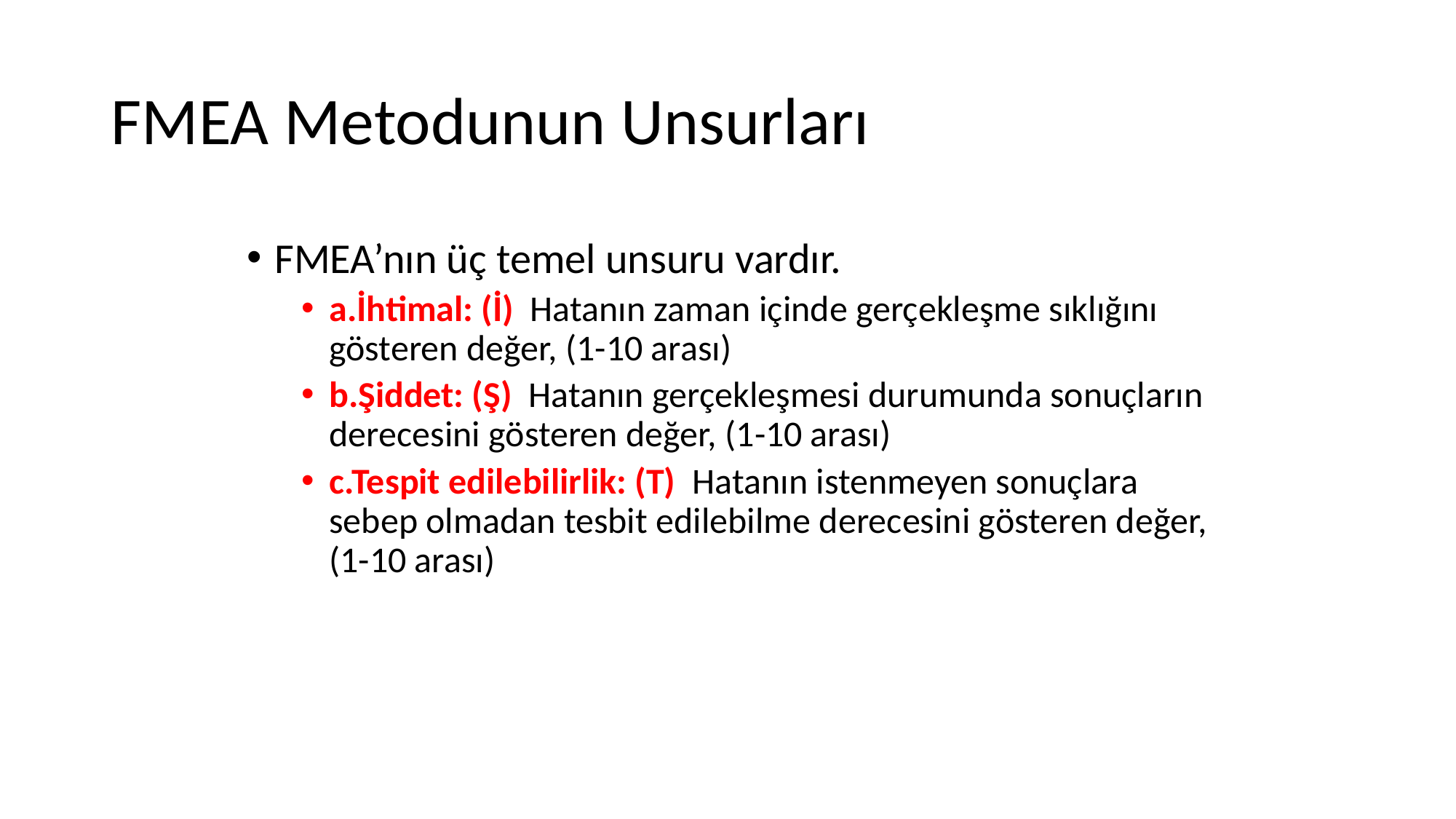

# FMEA Metodunun Unsurları
FMEA’nın üç temel unsuru vardır.
a.İhtimal: (İ)  Hatanın zaman içinde gerçekleşme sıklığını gösteren değer, (1-10 arası)
b.Şiddet: (Ş)  Hatanın gerçekleşmesi durumunda sonuçların derecesini gösteren değer, (1-10 arası)
c.Tespit edilebilirlik: (T)  Hatanın istenmeyen sonuçlara sebep olmadan tesbit edilebilme derecesini gösteren değer, (1-10 arası)